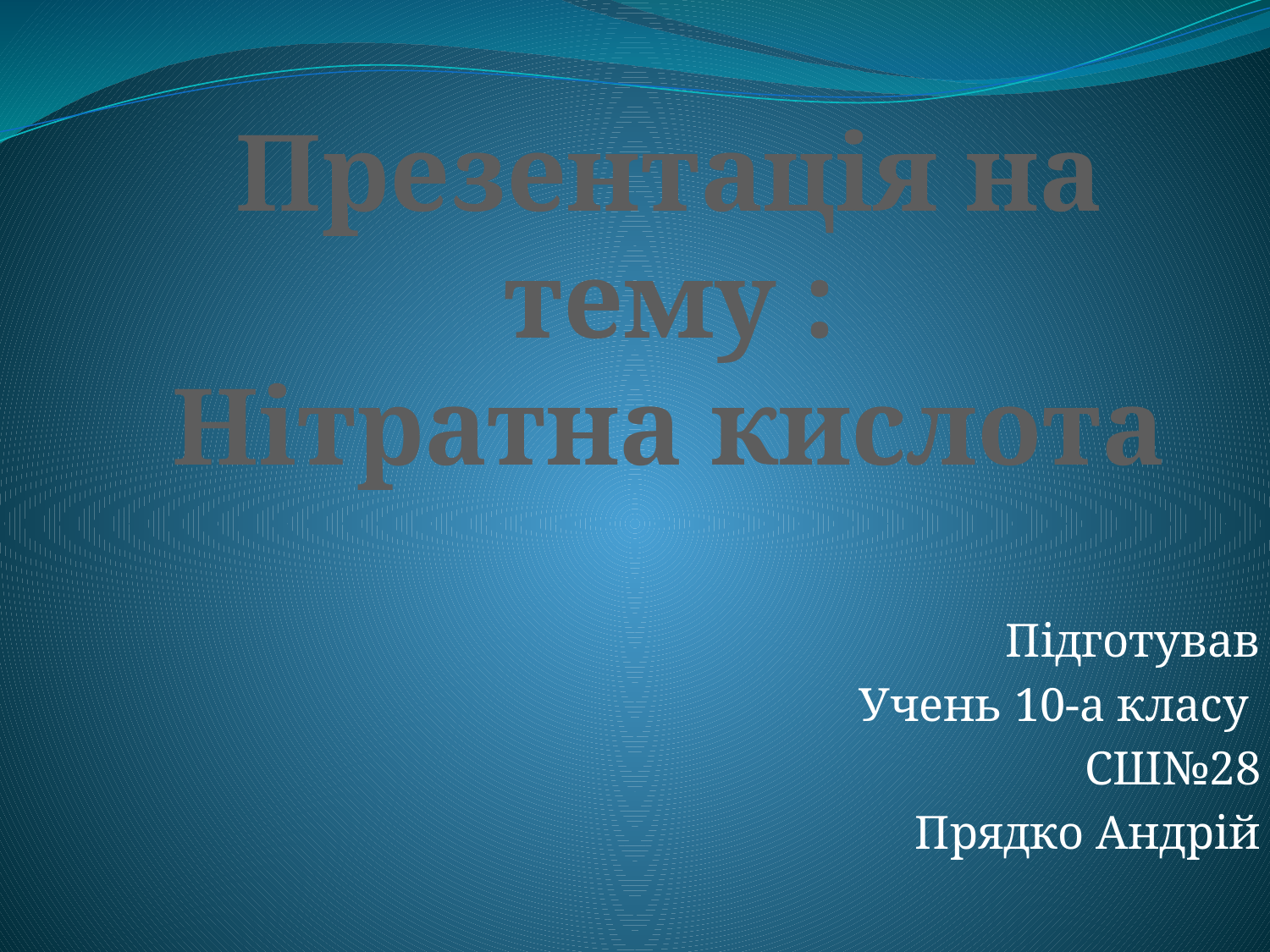

Презентація на тему :
Нітратна кислота
Підготував
Учень 10-а класу
СШ№28
Прядко Андрій